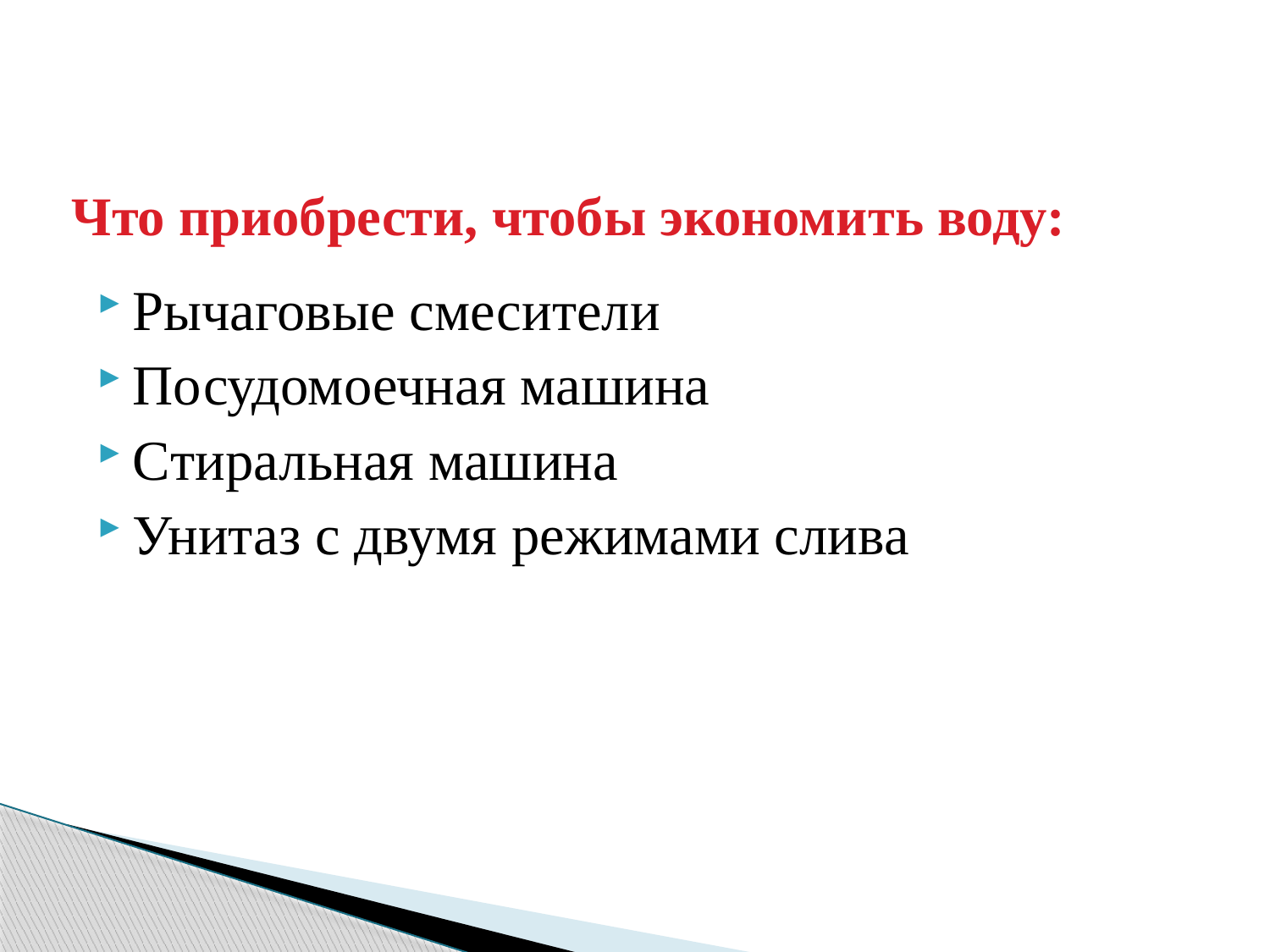

# Что приобрести, чтобы экономить воду:
Рычаговые смесители
Посудомоечная машина
Стиральная машина
Унитаз с двумя режимами слива